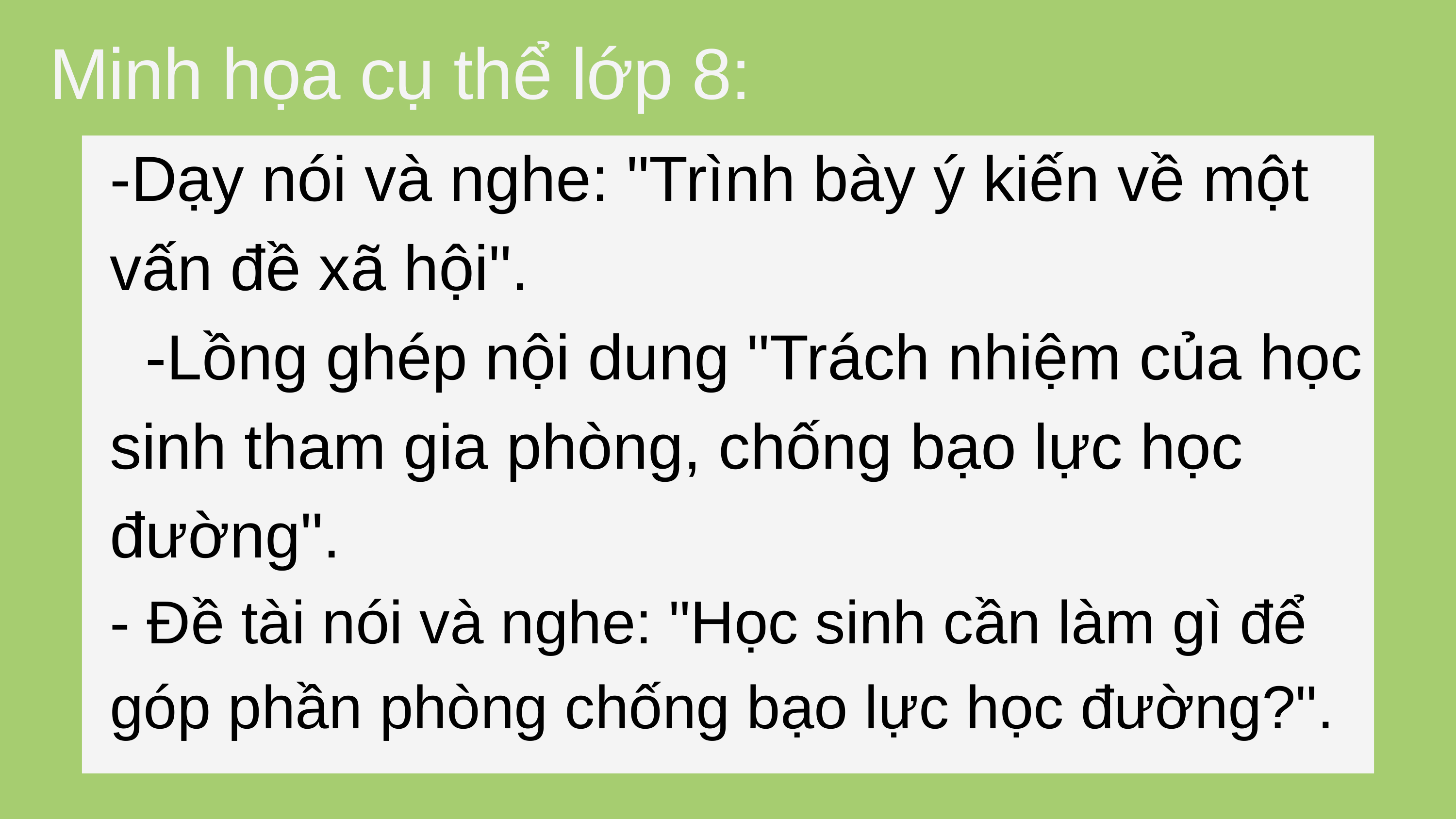

Minh họa cụ thể lớp 8:

-Dạy nói và nghe: "Trình bày ý kiến về một vấn đề xã hội".
  -Lồng ghép nội dung "Trách nhiệm của học sinh tham gia phòng, chống bạo lực học đường".
- Đề tài nói và nghe: "Học sinh cần làm gì để góp phần phòng chống bạo lực học đường?".